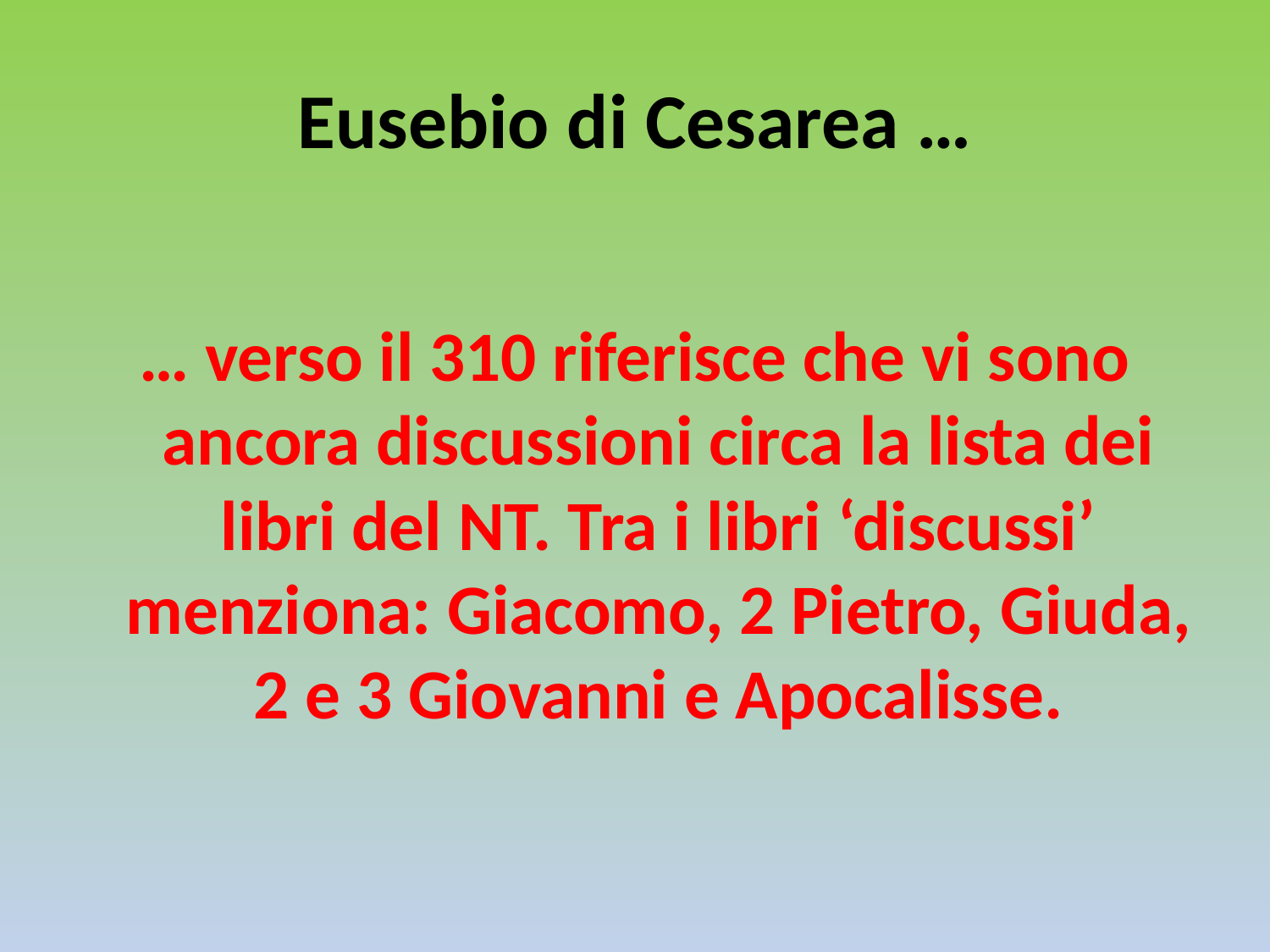

# Eusebio di Cesarea …

… verso il 310 riferisce che vi sono ancora discussioni circa la lista dei libri del NT. Tra i libri ‘discussi’ menziona: Giacomo, 2 Pietro, Giuda, 2 e 3 Giovanni e Apocalisse.